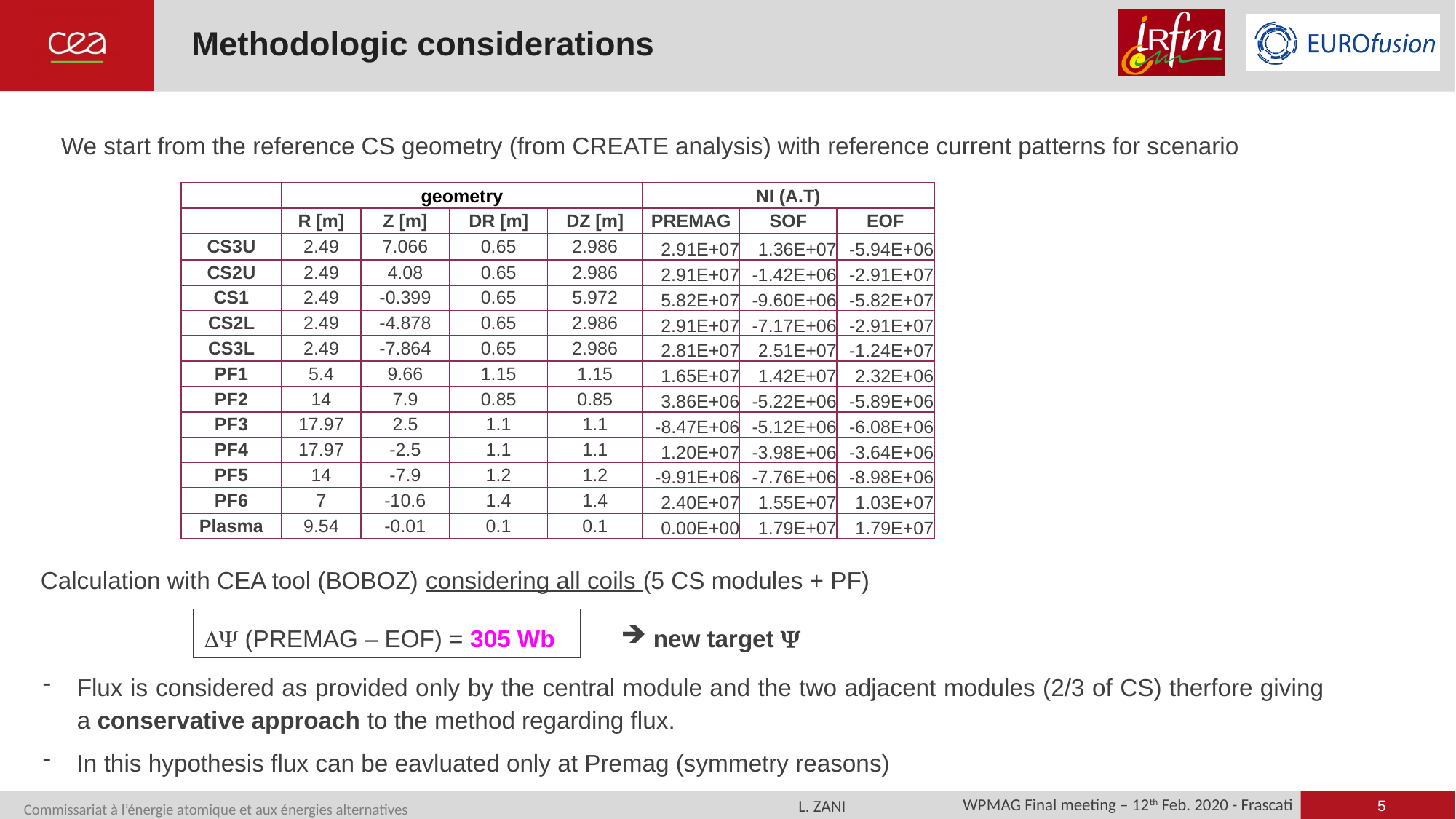

# Methodologic considerations
We start from the reference CS geometry (from CREATE analysis) with reference current patterns for scenario
|  | geometry |  |  |  | NI (A.T) |  |  |
| --- | --- | --- | --- | --- | --- | --- | --- |
|  | R [m] | Z [m] | DR [m] | DZ [m] | PREMAG | SOF | EOF |
| CS3U | 2.49 | 7.066 | 0.65 | 2.986 | 2.91E+07 | 1.36E+07 | -5.94E+06 |
| CS2U | 2.49 | 4.08 | 0.65 | 2.986 | 2.91E+07 | -1.42E+06 | -2.91E+07 |
| CS1 | 2.49 | -0.399 | 0.65 | 5.972 | 5.82E+07 | -9.60E+06 | -5.82E+07 |
| CS2L | 2.49 | -4.878 | 0.65 | 2.986 | 2.91E+07 | -7.17E+06 | -2.91E+07 |
| CS3L | 2.49 | -7.864 | 0.65 | 2.986 | 2.81E+07 | 2.51E+07 | -1.24E+07 |
| PF1 | 5.4 | 9.66 | 1.15 | 1.15 | 1.65E+07 | 1.42E+07 | 2.32E+06 |
| PF2 | 14 | 7.9 | 0.85 | 0.85 | 3.86E+06 | -5.22E+06 | -5.89E+06 |
| PF3 | 17.97 | 2.5 | 1.1 | 1.1 | -8.47E+06 | -5.12E+06 | -6.08E+06 |
| PF4 | 17.97 | -2.5 | 1.1 | 1.1 | 1.20E+07 | -3.98E+06 | -3.64E+06 |
| PF5 | 14 | -7.9 | 1.2 | 1.2 | -9.91E+06 | -7.76E+06 | -8.98E+06 |
| PF6 | 7 | -10.6 | 1.4 | 1.4 | 2.40E+07 | 1.55E+07 | 1.03E+07 |
| Plasma | 9.54 | -0.01 | 0.1 | 0.1 | 0.00E+00 | 1.79E+07 | 1.79E+07 |
Calculation with CEA tool (BOBOZ) considering all coils (5 CS modules + PF)
ΔΨ (PREMAG – EOF) = 305 Wb
new target Ψ
Flux is considered as provided only by the central module and the two adjacent modules (2/3 of CS) therfore giving a conservative approach to the method regarding flux.
In this hypothesis flux can be eavluated only at Premag (symmetry reasons)
5